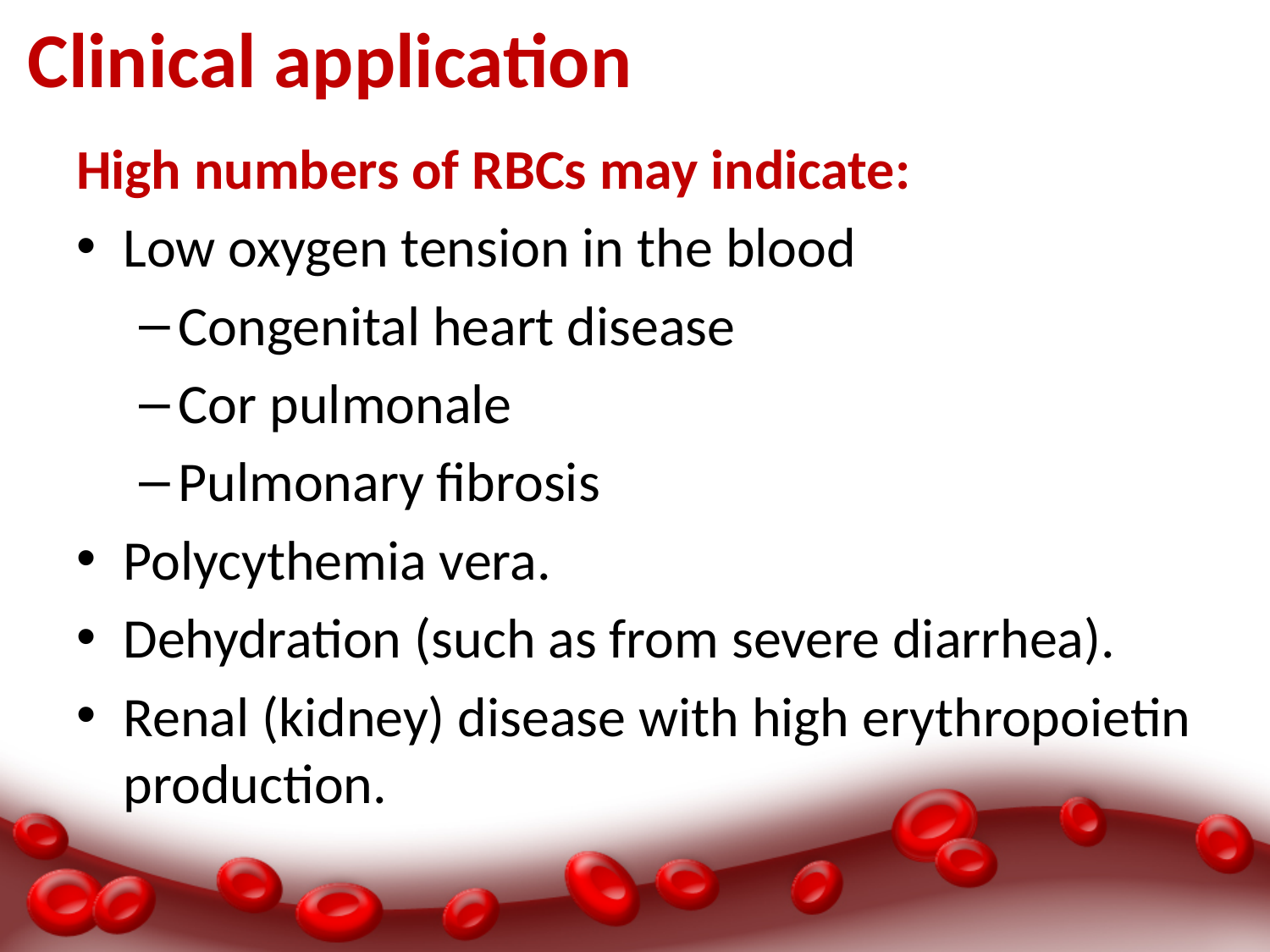

# Clinical application
High numbers of RBCs may indicate:
Low oxygen tension in the blood
Congenital heart disease
Cor pulmonale
Pulmonary fibrosis
Polycythemia vera.
Dehydration (such as from severe diarrhea).
Renal (kidney) disease with high erythropoietin production.